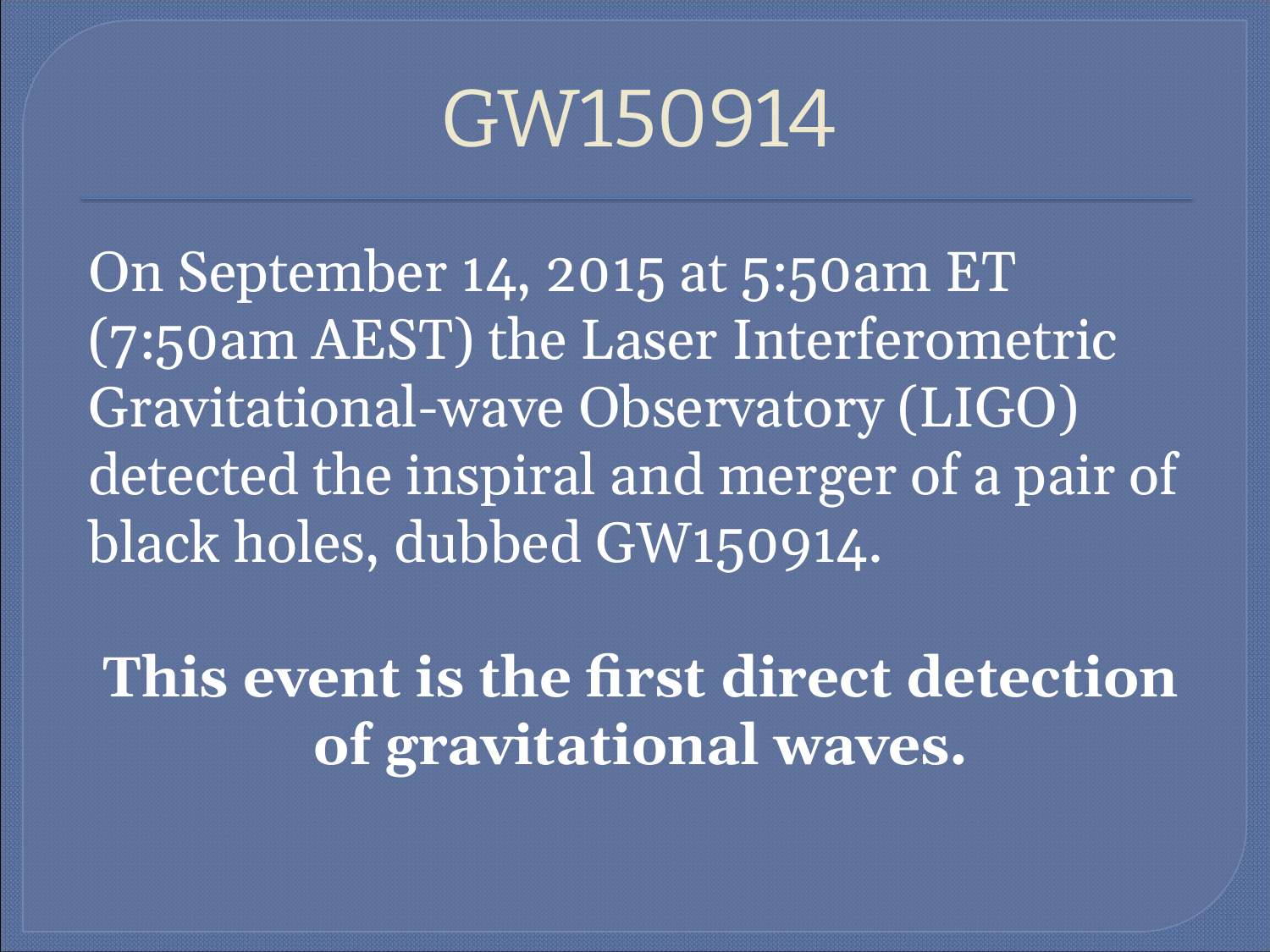

# GW150914
On September 14, 2015 at 5:50am ET (7:50am AEST) the Laser Interferometric Gravitational-wave Observatory (LIGO) detected the inspiral and merger of a pair of black holes, dubbed GW150914.

This event is the first direct detection of gravitational waves.